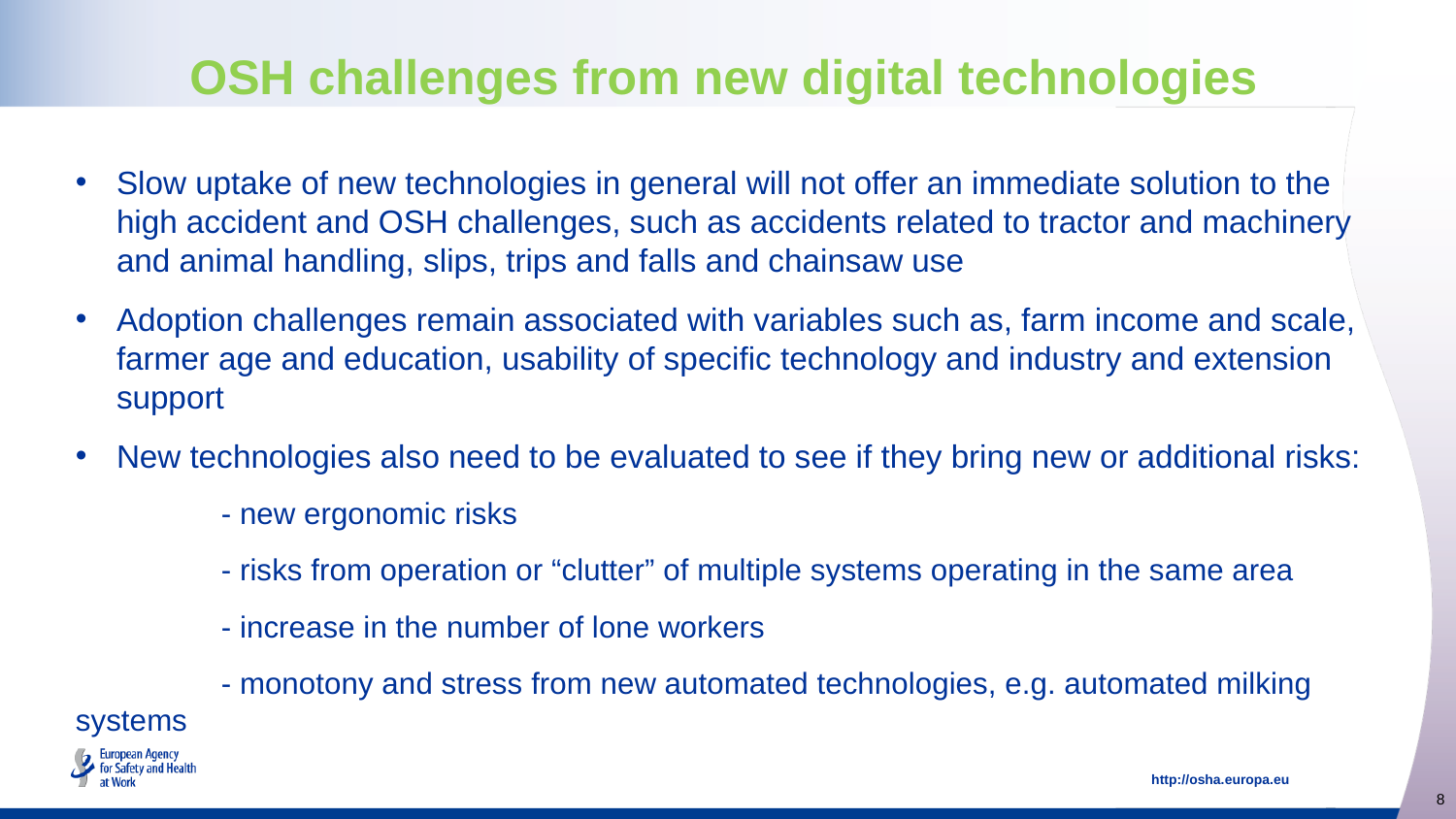

# OSH challenges from new digital technologies
Slow uptake of new technologies in general will not offer an immediate solution to the high accident and OSH challenges, such as accidents related to tractor and machinery and animal handling, slips, trips and falls and chainsaw use
Adoption challenges remain associated with variables such as, farm income and scale, farmer age and education, usability of specific technology and industry and extension support
New technologies also need to be evaluated to see if they bring new or additional risks:
	- new ergonomic risks
	- risks from operation or “clutter” of multiple systems operating in the same area
	- increase in the number of lone workers
	- monotony and stress from new automated technologies, e.g. automated milking systems